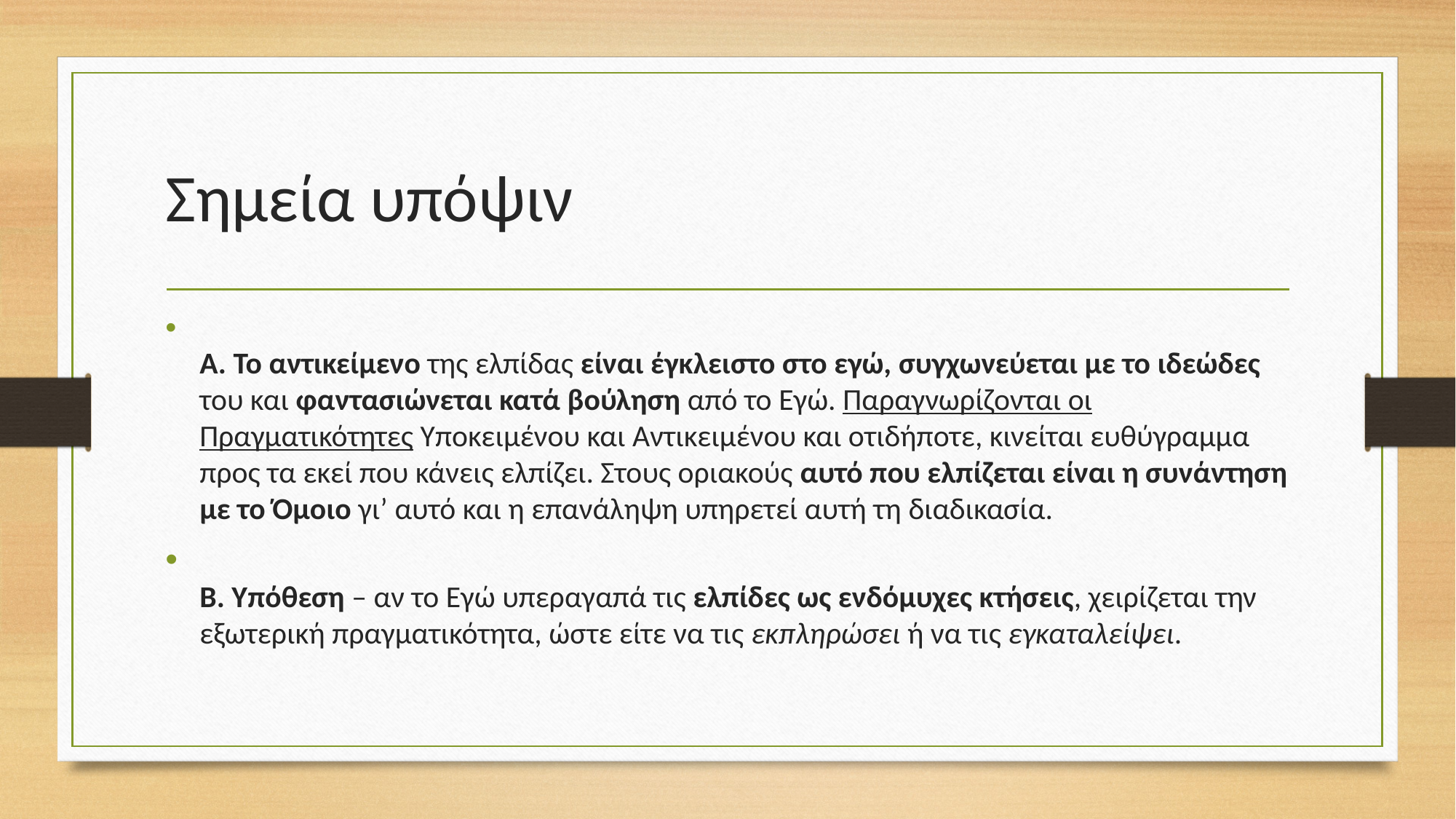

# Σημεία υπόψιν
Α. Το αντικείμενο της ελπίδας είναι έγκλειστο στο εγώ, συγχωνεύεται με το ιδεώδες του και φαντασιώνεται κατά βούληση από το Εγώ. Παραγνωρίζονται οι Πραγματικότητες Υποκειμένου και Αντικειμένου και οτιδήποτε, κινείται ευθύγραμμα προς τα εκεί που κάνεις ελπίζει. Στους οριακούς αυτό που ελπίζεται είναι η συνάντηση με το Όμοιο γι’ αυτό και η επανάληψη υπηρετεί αυτή τη διαδικασία.
Β. Υπόθεση – αν το Εγώ υπεραγαπά τις ελπίδες ως ενδόμυχες κτήσεις, χειρίζεται την εξωτερική πραγματικότητα, ώστε είτε να τις εκπληρώσει ή να τις εγκαταλείψει.